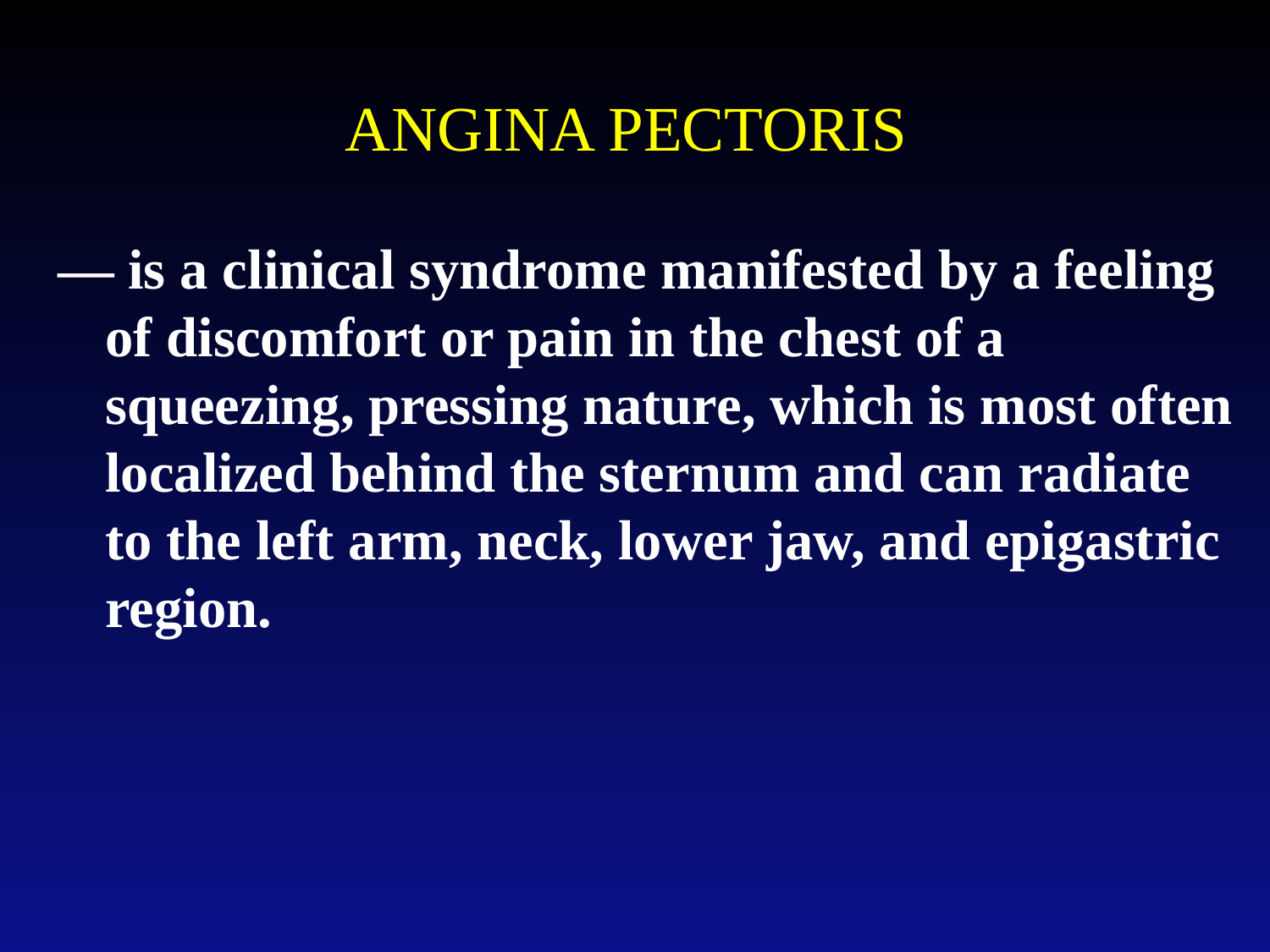

# ANGINA PECTORIS
— is a clinical syndrome manifested by a feeling of discomfort or pain in the chest of a squeezing, pressing nature, which is most often localized behind the sternum and can radiate to the left arm, neck, lower jaw, and epigastric region.